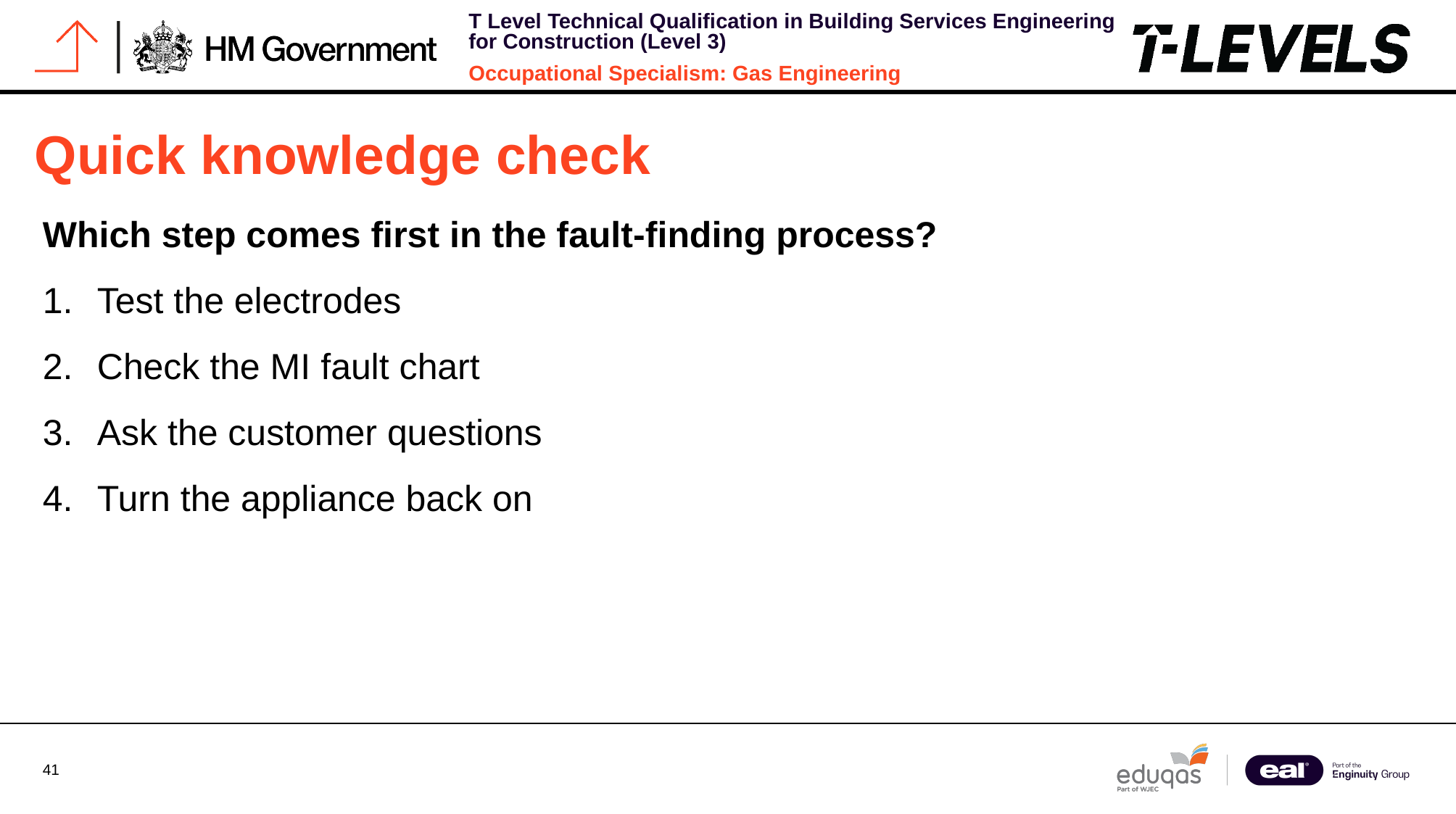

# Quick knowledge check
Which step comes first in the fault-finding process?
Test the electrodes
Check the MI fault chart
Ask the customer questions
Turn the appliance back on